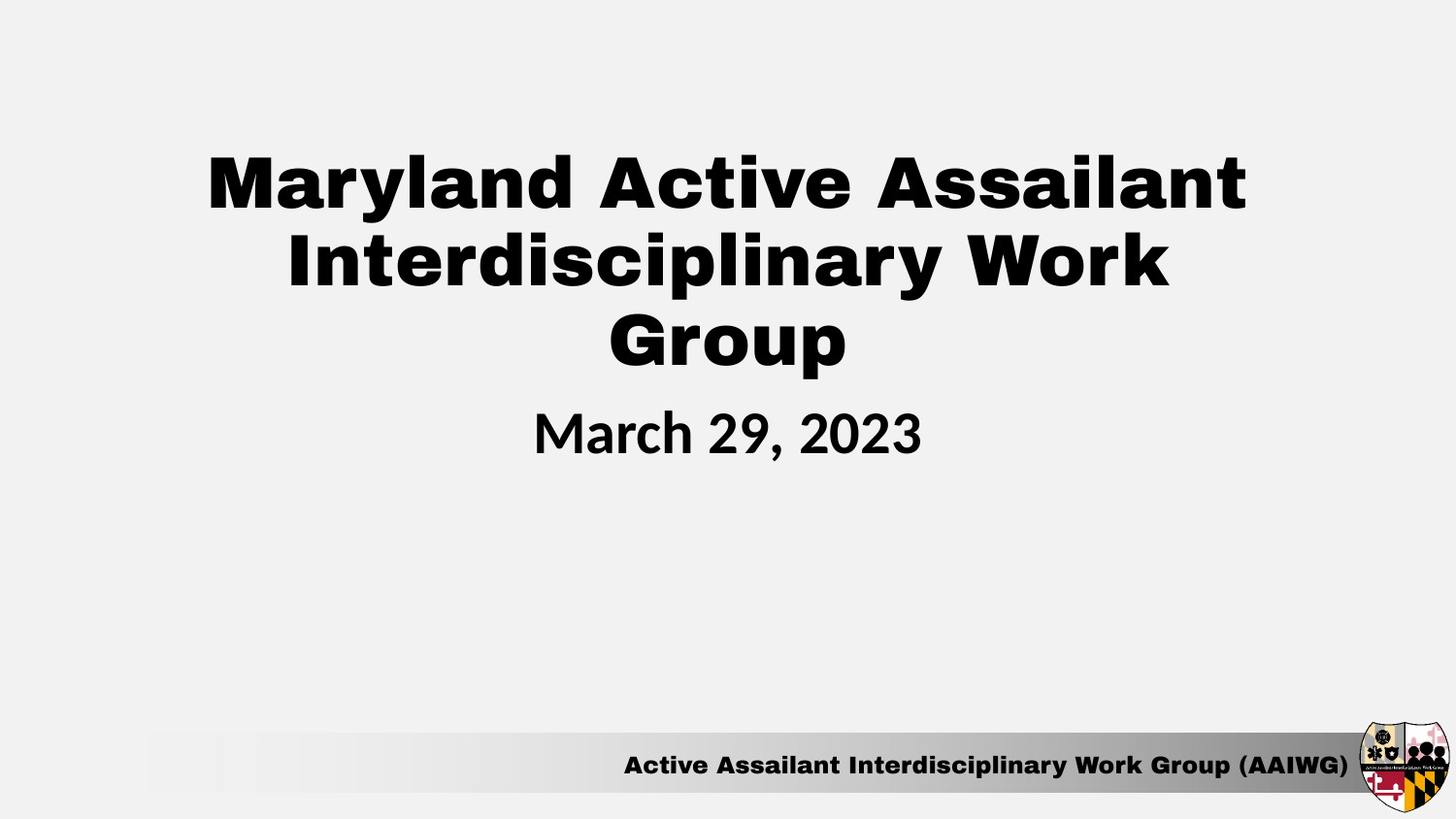

# Maryland Active Assailant
Interdisciplinary Work Group
March 29, 2023